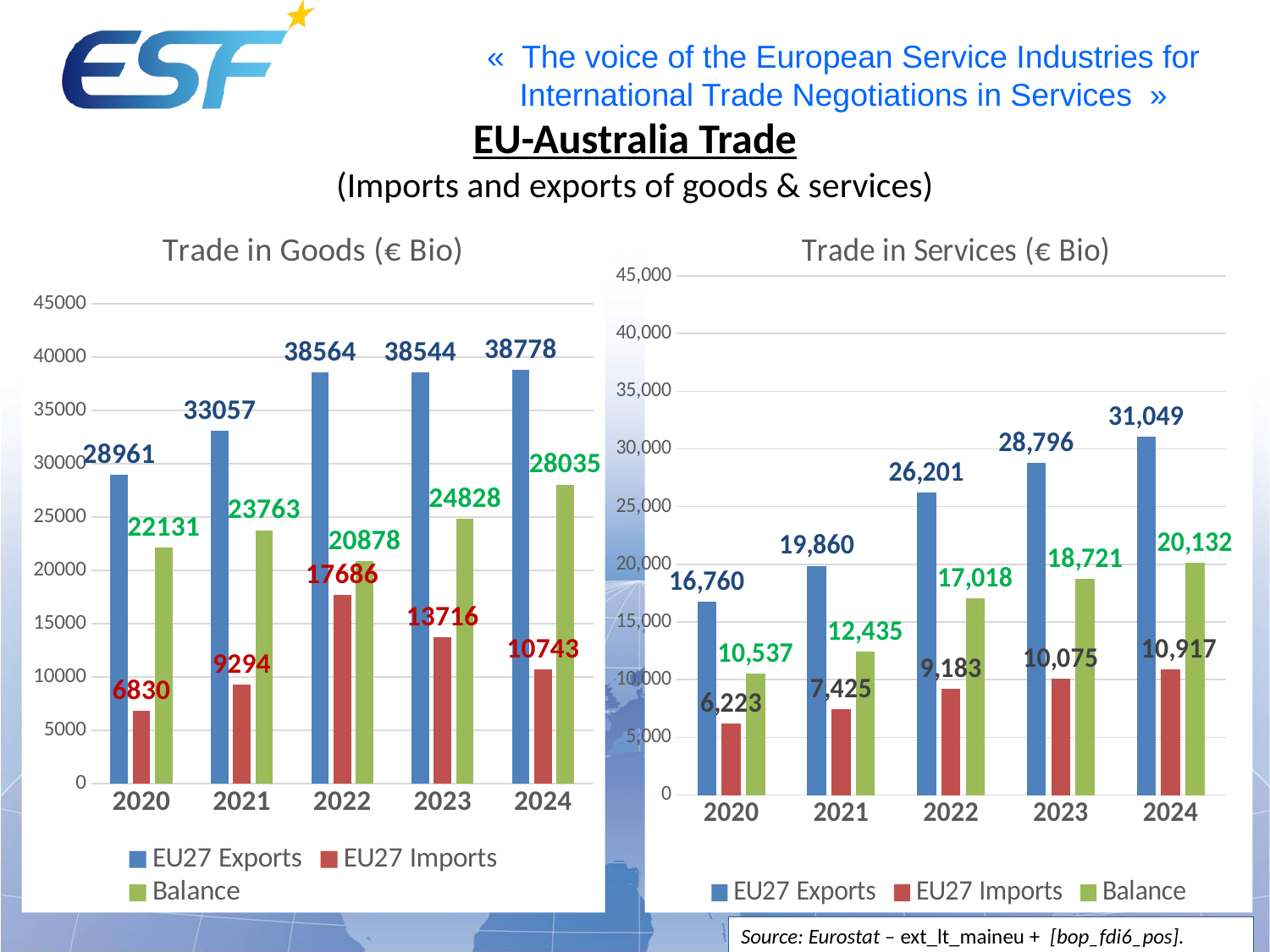

# EU-Australia Trade (Imports and exports of goods & services)

### Chart: Trade in Goods (€ Bio)

| Category | EU27 Exports | EU27 Imports | Balance |
|---|---|---|---|
| 2020 | 28961.0 | 6830.0 | 22131.0 |
| 2021 | 33057.0 | 9294.0 | 23763.0 |
| 2022 | 38564.0 | 17686.0 | 20878.0 |
| 2023 | 38544.0 | 13716.0 | 24828.0 |
| 2024 | 38778.0 | 10743.0 | 28035.0 |

### Chart: Trade in Services (€ Bio)

| Category | EU27 Exports | EU27 Imports | Balance |
|---|---|---|---|
| 2020 | 16760.0 | 6223.0 | 10537.0 |
| 2021 | 19860.0 | 7425.0 | 12435.0 |
| 2022 | 26201.0 | 9183.0 | 17018.0 |
| 2023 | 28796.0 | 10075.0 | 18721.0 |
| 2024 | 31049.0 | 10917.0 | 20132.0 |
Source: Eurostat – ext_lt_maineu +  [bop_fdi6_pos].